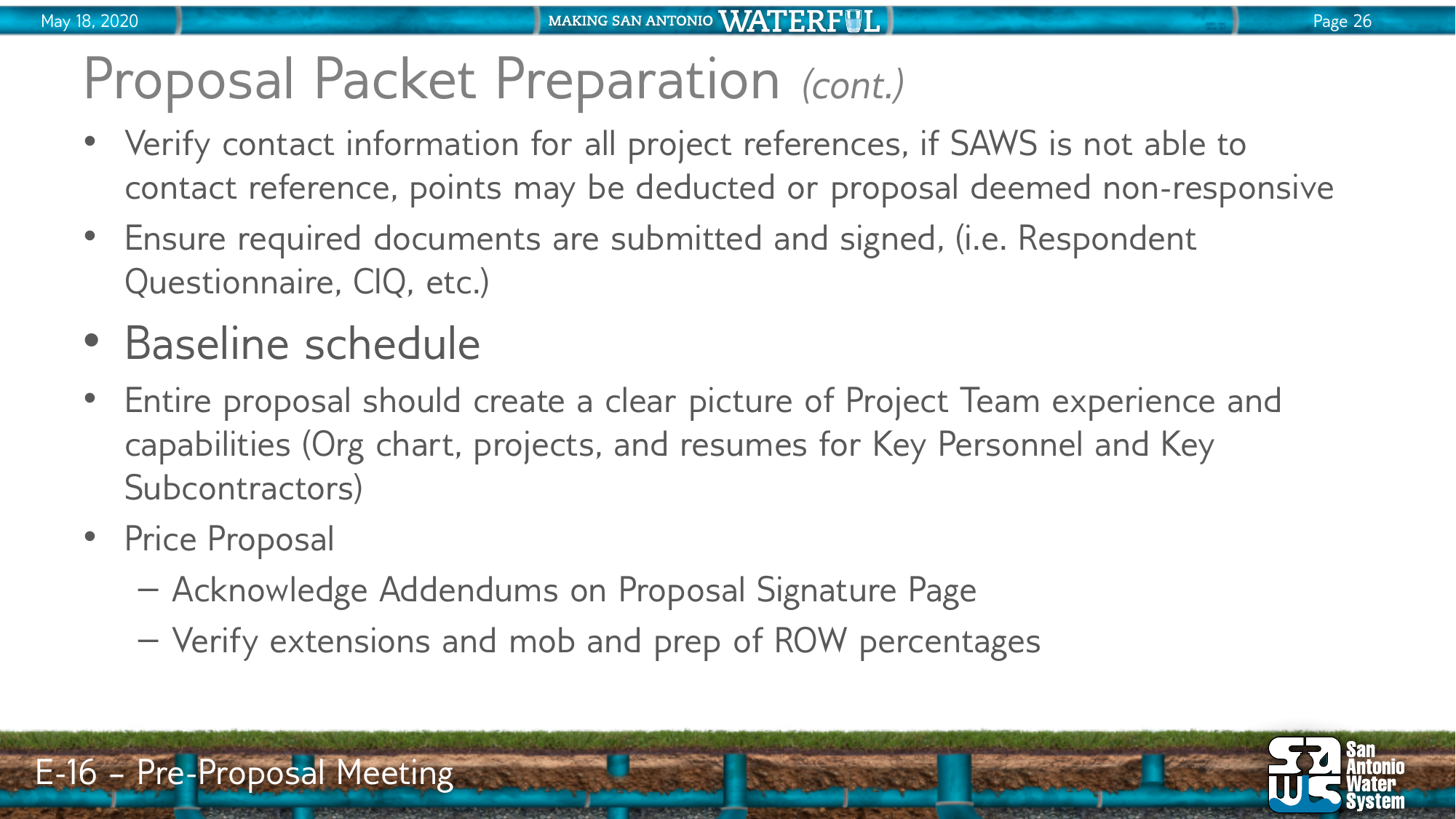

# Proposal Packet Preparation (cont.)
Verify contact information for all project references, if SAWS is not able to contact reference, points may be deducted or proposal deemed non-responsive
Ensure required documents are submitted and signed, (i.e. Respondent Questionnaire, CIQ, etc.)
Baseline schedule
Entire proposal should create a clear picture of Project Team experience and capabilities (Org chart, projects, and resumes for Key Personnel and Key Subcontractors)
Price Proposal
Acknowledge Addendums on Proposal Signature Page
Verify extensions and mob and prep of ROW percentages